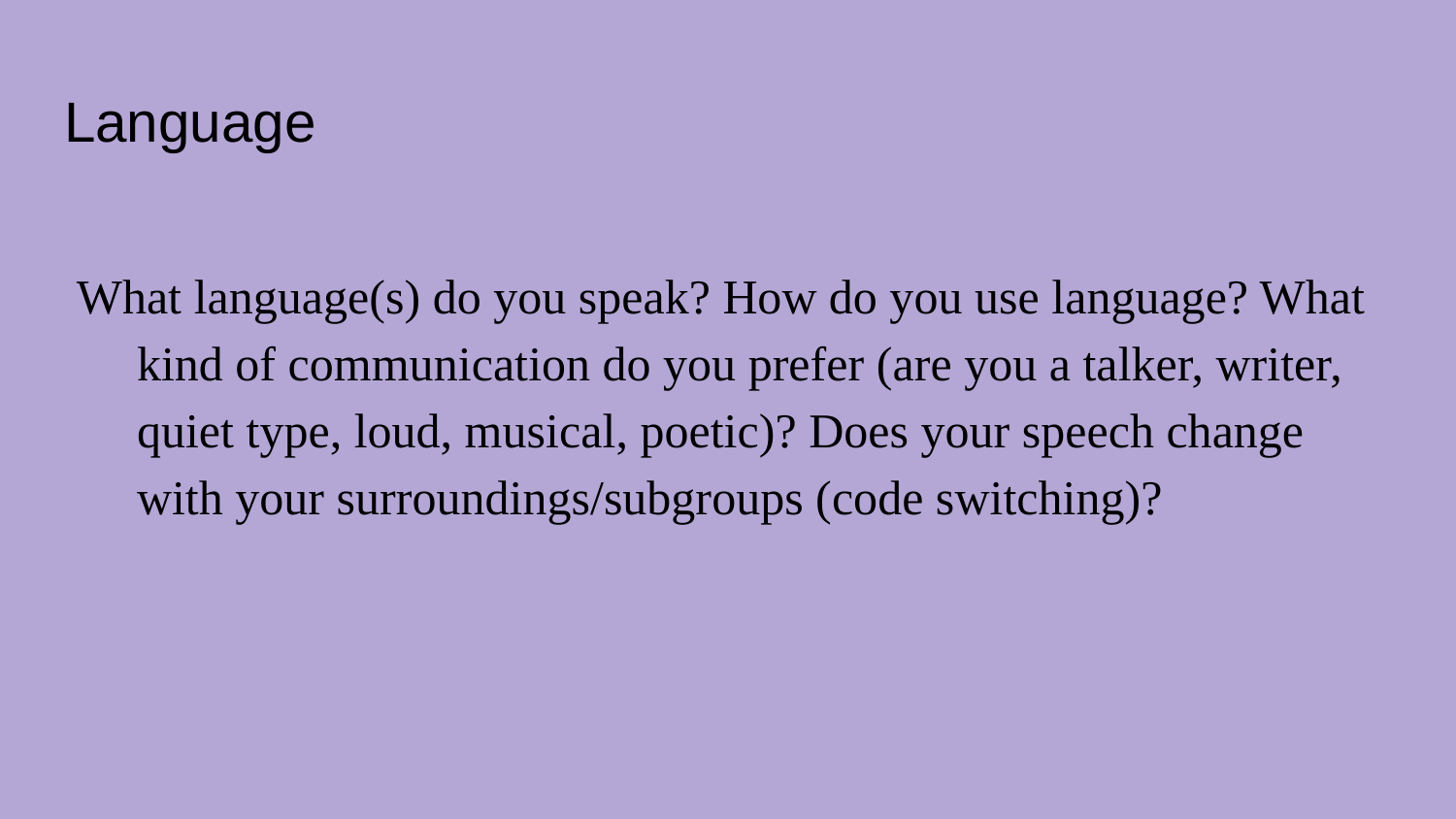

# Language

What language(s) do you speak? How do you use language? What kind of communication do you prefer (are you a talker, writer, quiet type, loud, musical, poetic)? Does your speech change with your surroundings/subgroups (code switching)?